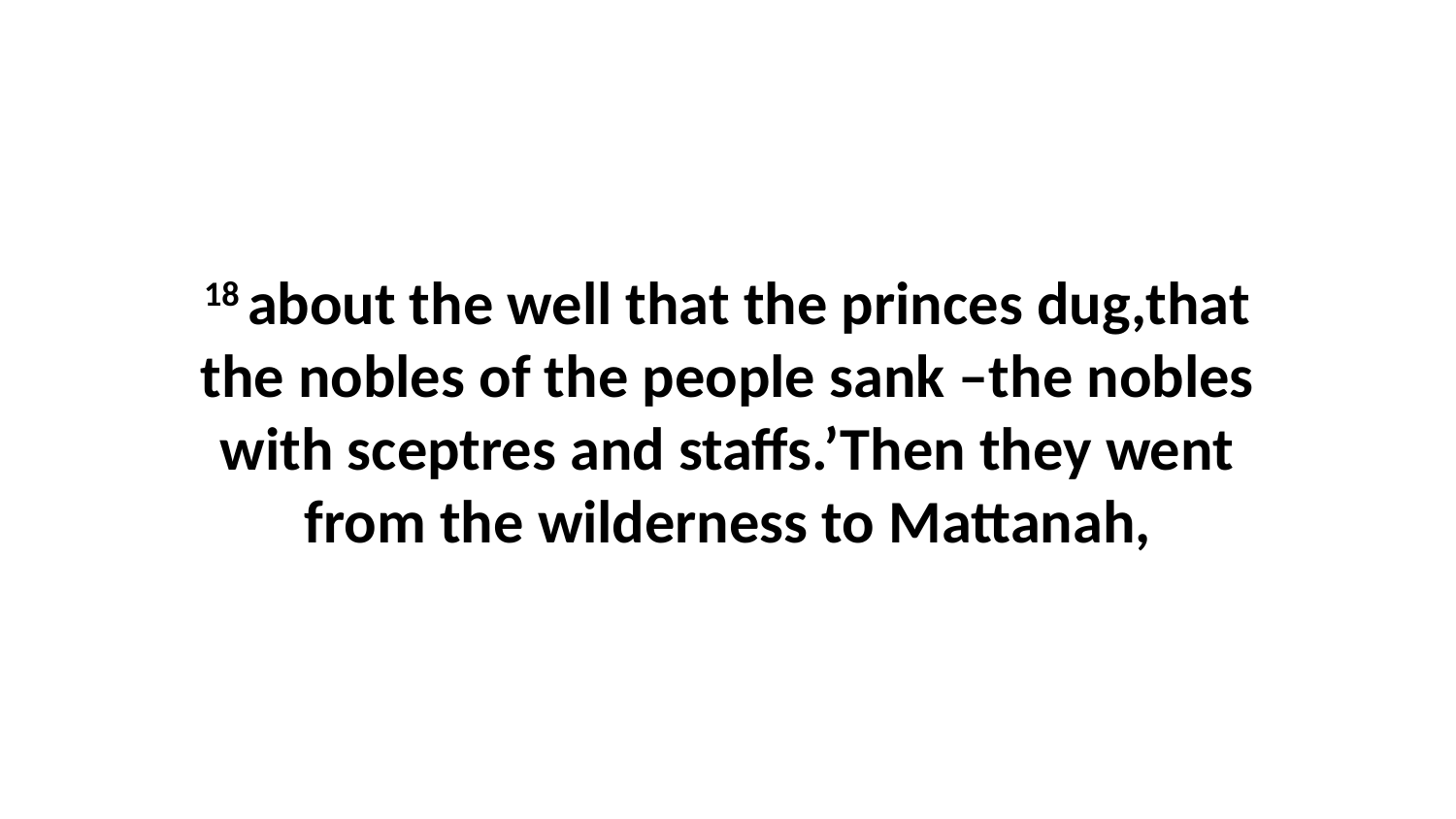

18 about the well that the princes dug,that the nobles of the people sank –the nobles with sceptres and staffs.’Then they went from the wilderness to Mattanah,